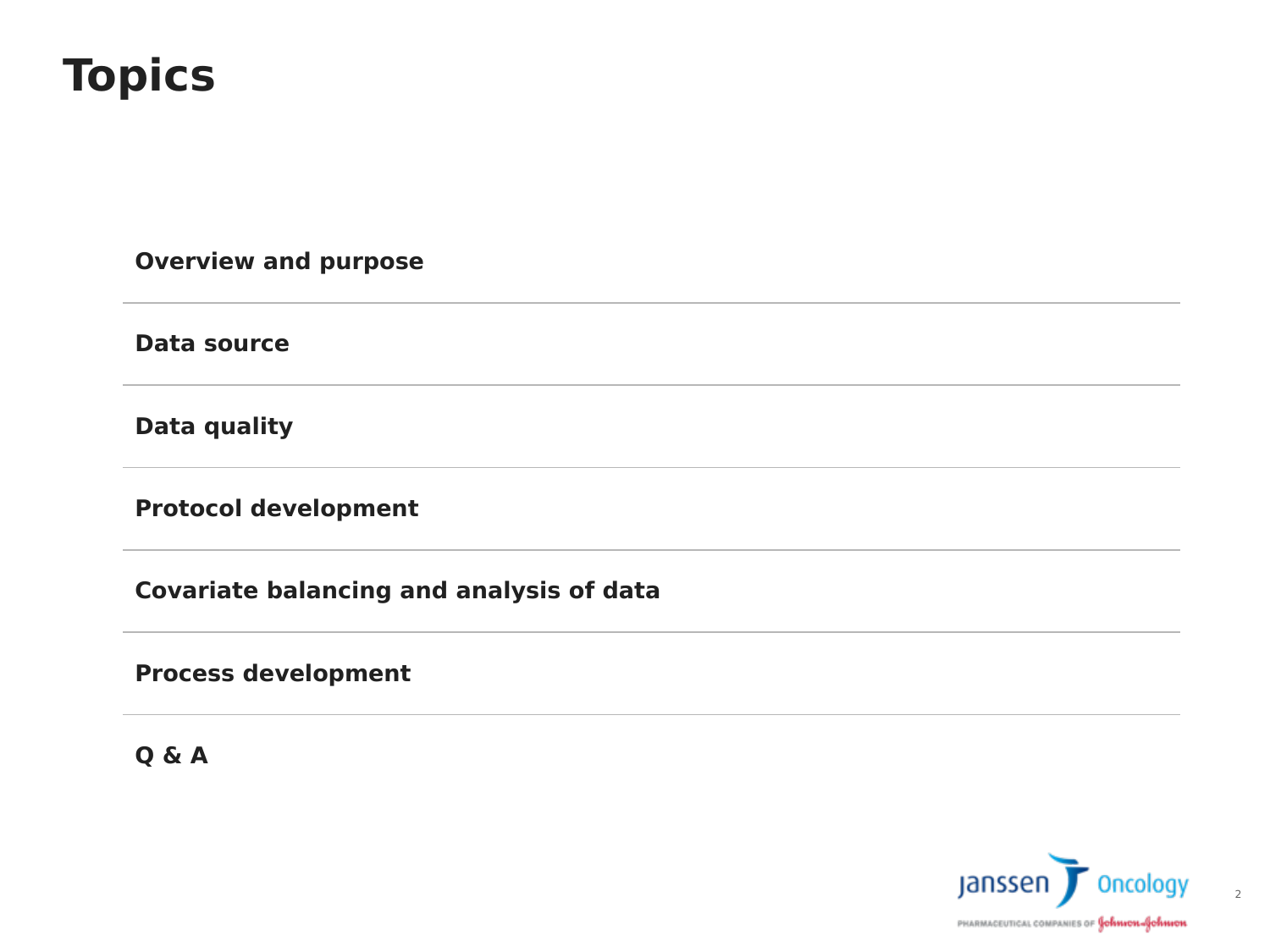

# Topics
| Overview and purpose |  |
| --- | --- |
| Data source |  |
| Data quality |  |
| Protocol development |  |
| Covariate balancing and analysis of data |  |
| Process development |  |
| Q & A |  |
2